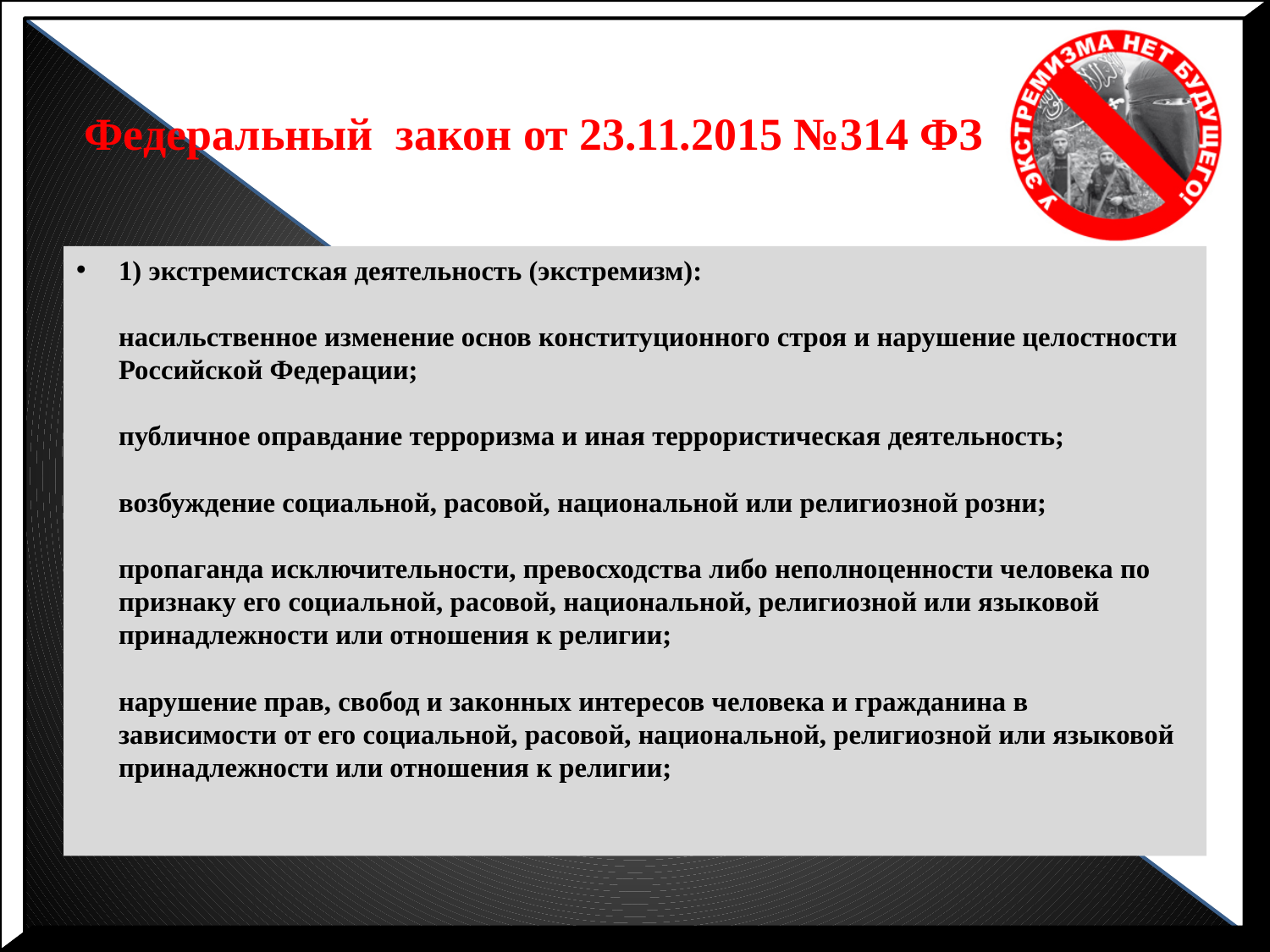

# Федеральный  закон от 23.11.2015 №314 ФЗ
1) экстремистская деятельность (экстремизм):
насильственное изменение основ конституционного строя и нарушение целостности Российской Федерации;
публичное оправдание терроризма и иная террористическая деятельность;
возбуждение социальной, расовой, национальной или религиозной розни;
пропаганда исключительности, превосходства либо неполноценности человека по признаку его социальной, расовой, национальной, религиозной или языковой принадлежности или отношения к религии;
нарушение прав, свобод и законных интересов человека и гражданина в зависимости от его социальной, расовой, национальной, религиозной или языковой принадлежности или отношения к религии;